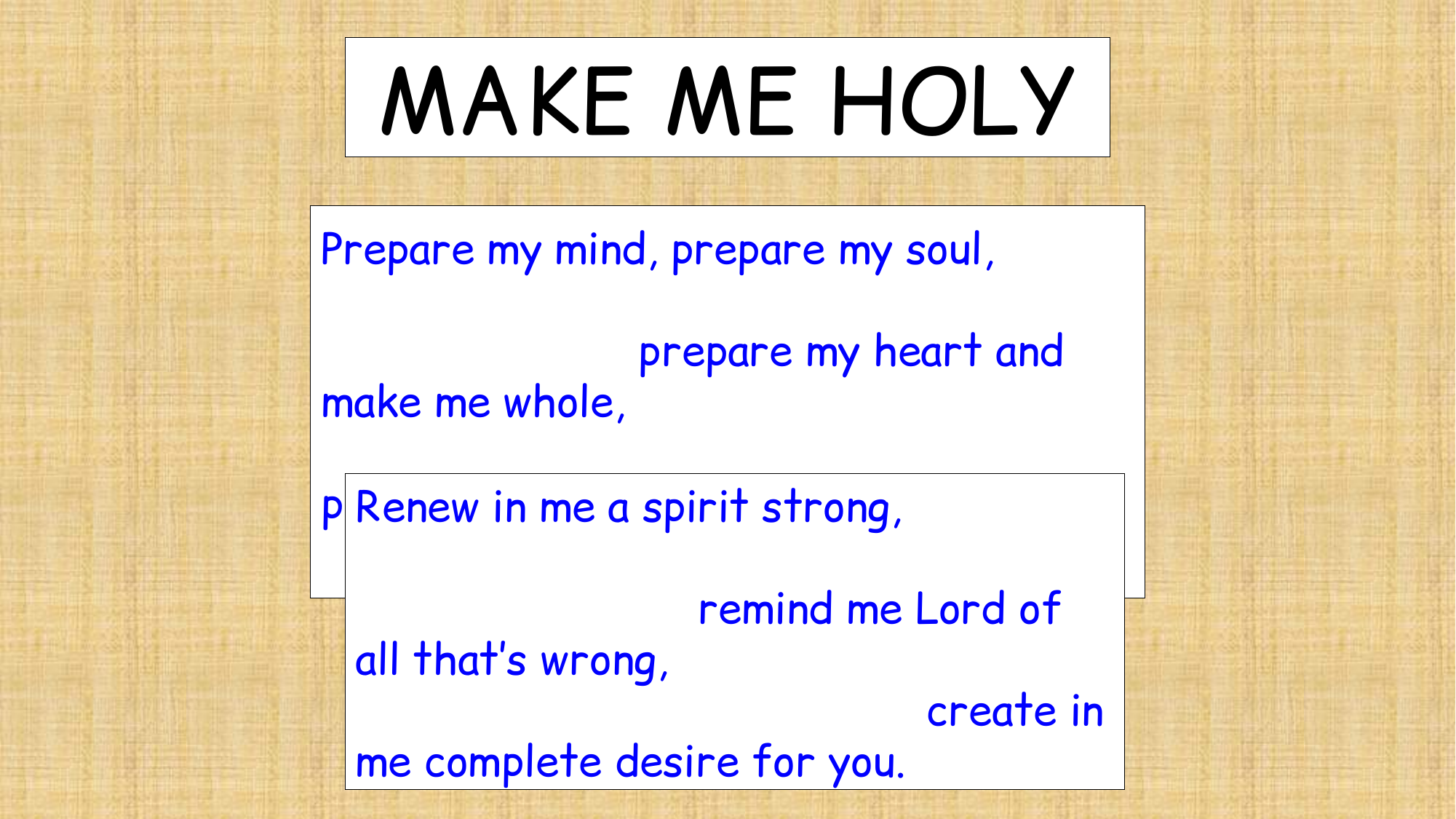

MAKE ME HOLY

Prepare my mind, prepare my soul,                                                                                                    prepare my heart and make me whole,                                                                                                 prepare me for the awesomeness of you.

Renew in me a spirit strong,                                                                                                        remind me Lord of all that’s wrong,                                                                                create in me complete desire for you.